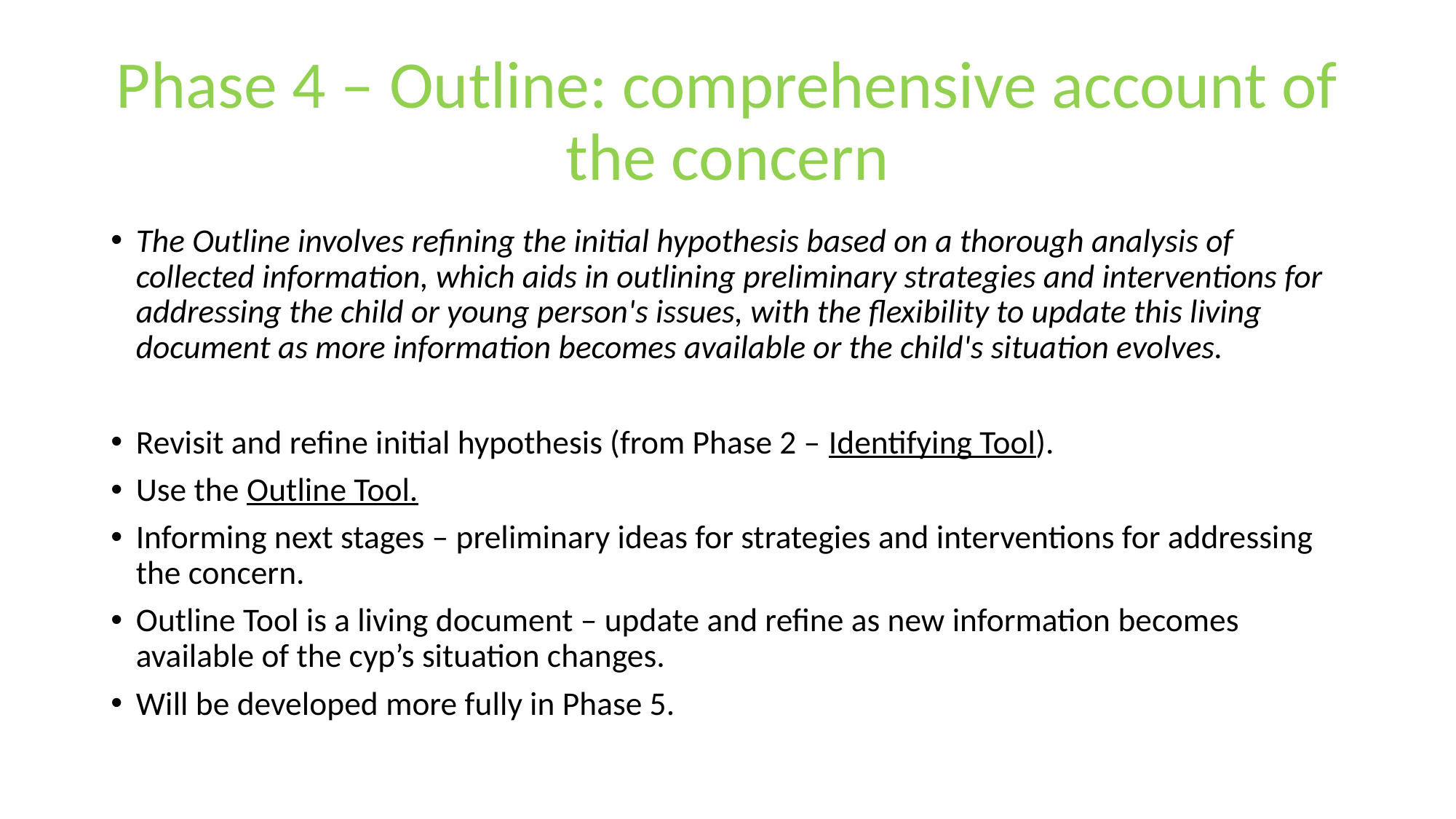

# Phase 4 – Outline: comprehensive account of the concern
The Outline involves refining the initial hypothesis based on a thorough analysis of collected information, which aids in outlining preliminary strategies and interventions for addressing the child or young person's issues, with the flexibility to update this living document as more information becomes available or the child's situation evolves.

Revisit and refine initial hypothesis (from Phase 2 – Identifying Tool).
Use the Outline Tool.
Informing next stages – preliminary ideas for strategies and interventions for addressing the concern.
Outline Tool is a living document – update and refine as new information becomes available of the cyp’s situation changes.
Will be developed more fully in Phase 5.